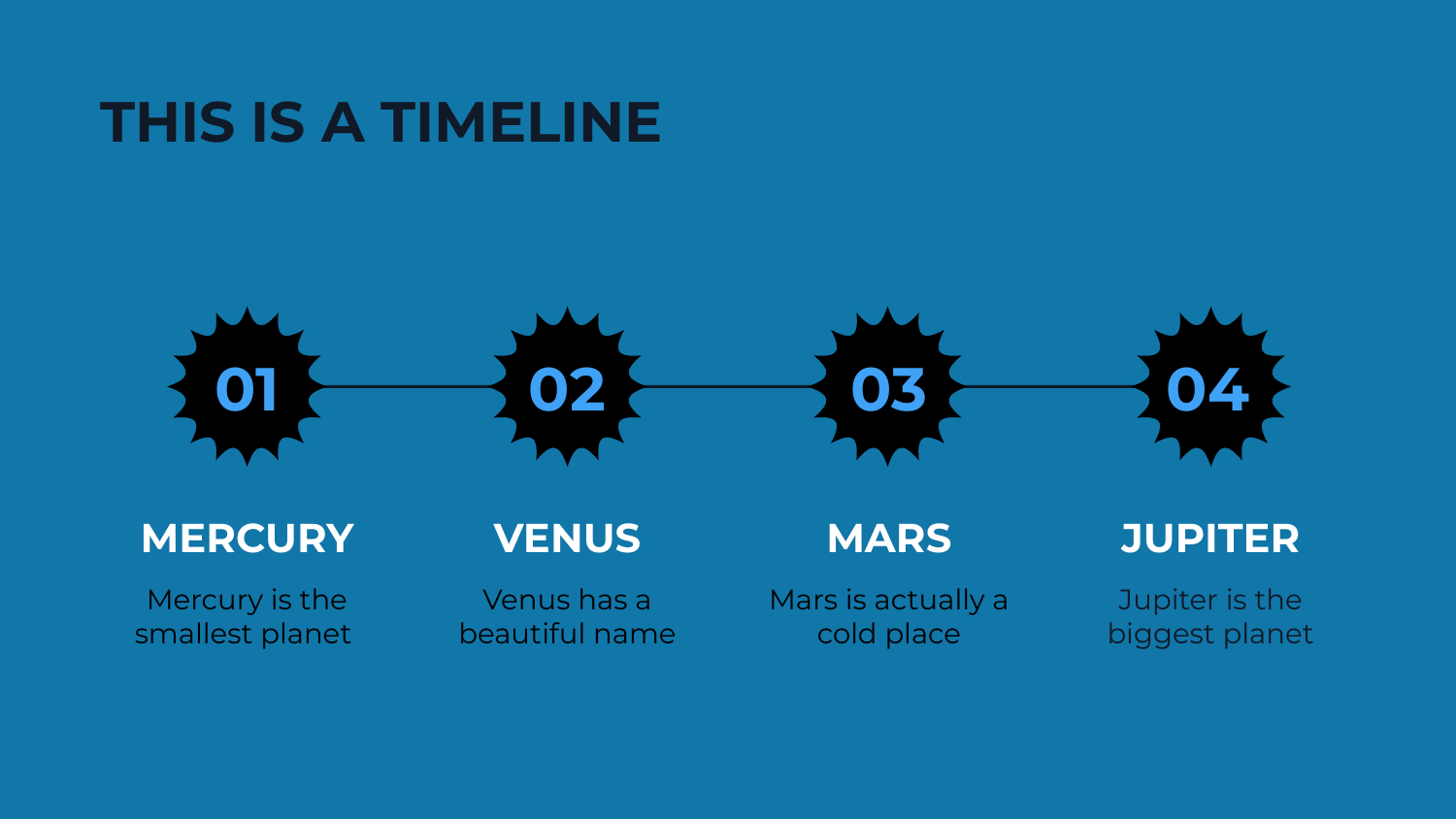

THIS IS A TIMELINE

01
02
03
04

MERCURY
VENUS
MARS
JUPITER
Mercury is the smallest planet
Venus has a beautiful name
Mars is actually a cold place
Jupiter is the biggest planet